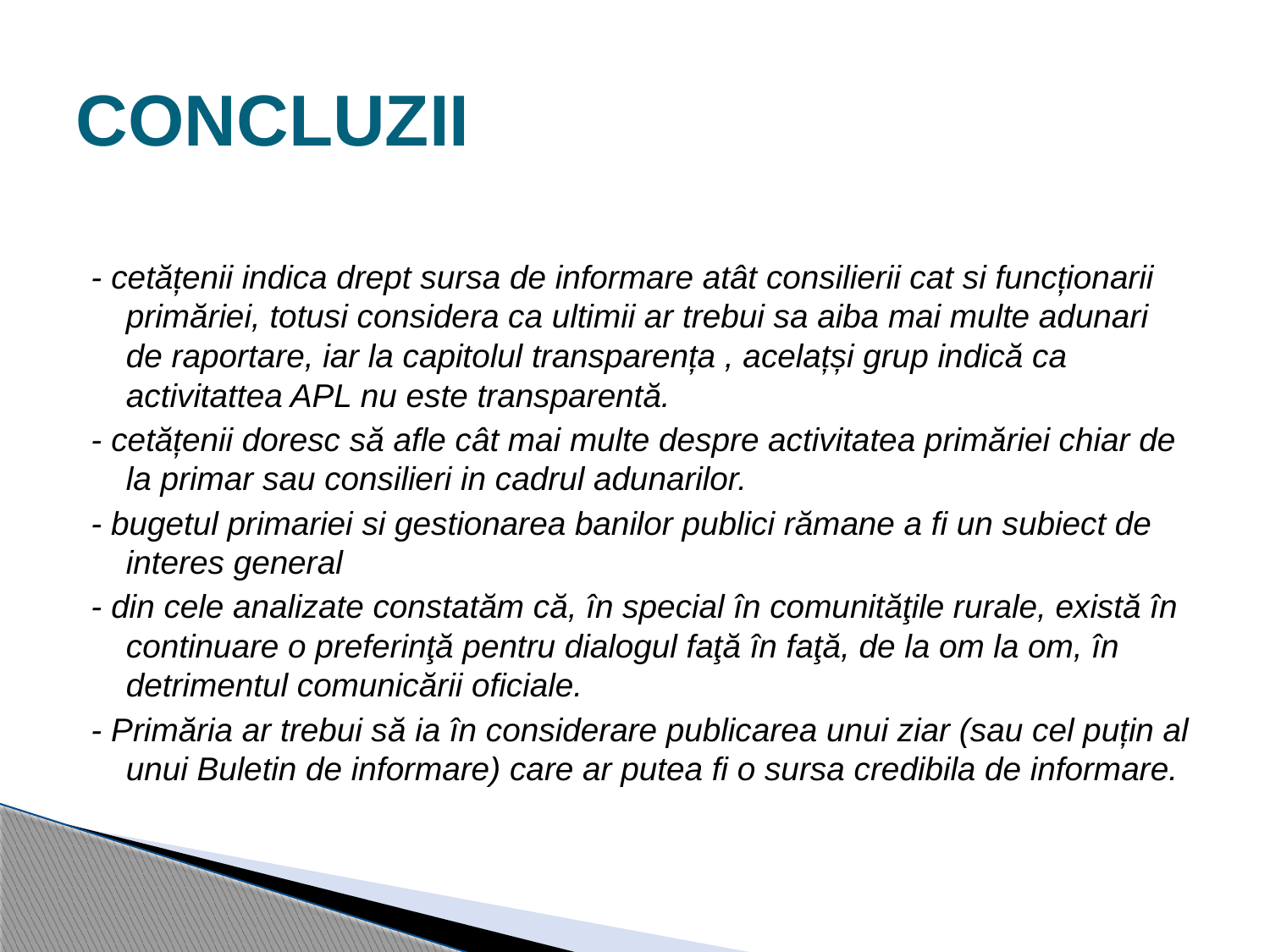

# CONCLUZII

- cetățenii indica drept sursa de informare atât consilierii cat si funcționarii primăriei, totusi considera ca ultimii ar trebui sa aiba mai multe adunari de raportare, iar la capitolul transparența , acelațși grup indică ca activitattea APL nu este transparentă.
- cetățenii doresc să afle cât mai multe despre activitatea primăriei chiar de la primar sau consilieri in cadrul adunarilor.
- bugetul primariei si gestionarea banilor publici rămane a fi un subiect de interes general
- din cele analizate constatăm că, în special în comunităţile rurale, există în continuare o preferinţă pentru dialogul faţă în faţă, de la om la om, în detrimentul comunicării oficiale.
- Primăria ar trebui să ia în considerare publicarea unui ziar (sau cel puțin al unui Buletin de informare) care ar putea fi o sursa credibila de informare.